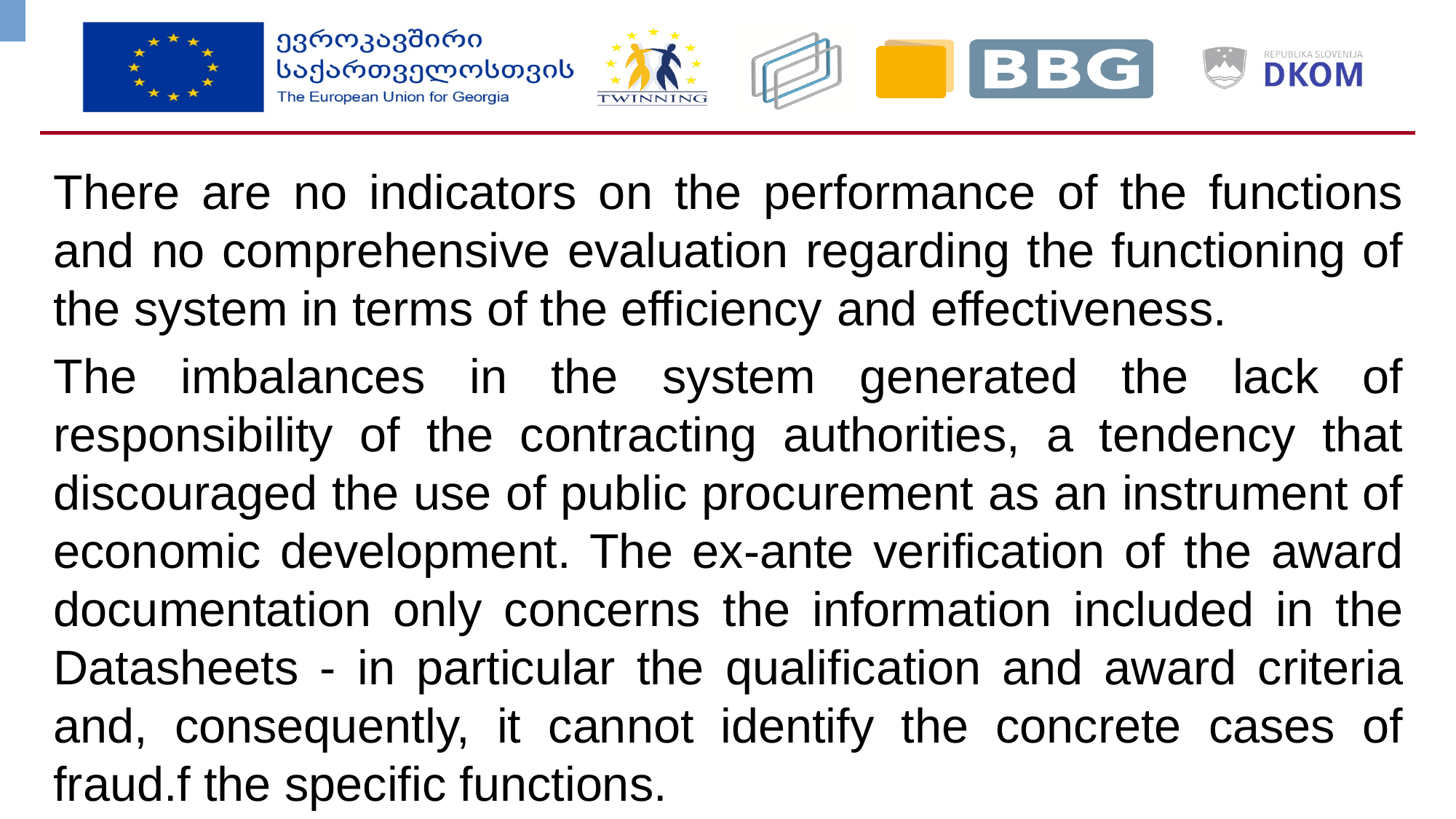

There are no indicators on the performance of the functions and no comprehensive evaluation regarding the functioning of the system in terms of the efficiency and effectiveness.
The imbalances in the system generated the lack of responsibility of the contracting authorities, a tendency that discouraged the use of public procurement as an instrument of economic development. The ex-ante verification of the award documentation only concerns the information included in the Datasheets - in particular the qualification and award criteria and, consequently, it cannot identify the concrete cases of fraud.f the specific functions.